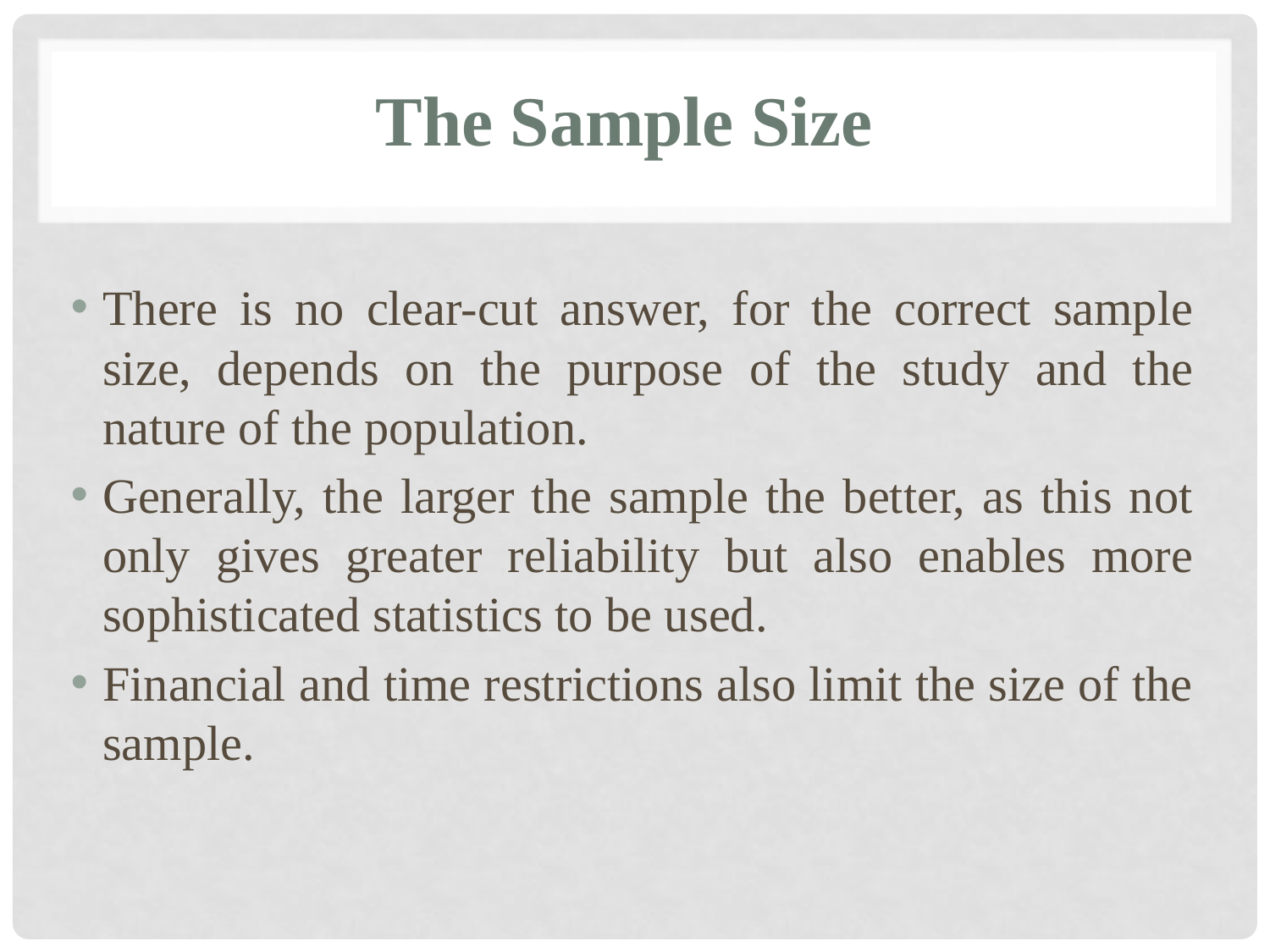

# The Sample Size

There is no clear-cut answer, for the correct sample size, depends on the purpose of the study and the nature of the population.
Generally, the larger the sample the better, as this not only gives greater reliability but also enables more sophisticated statistics to be used.
Financial and time restrictions also limit the size of the sample.